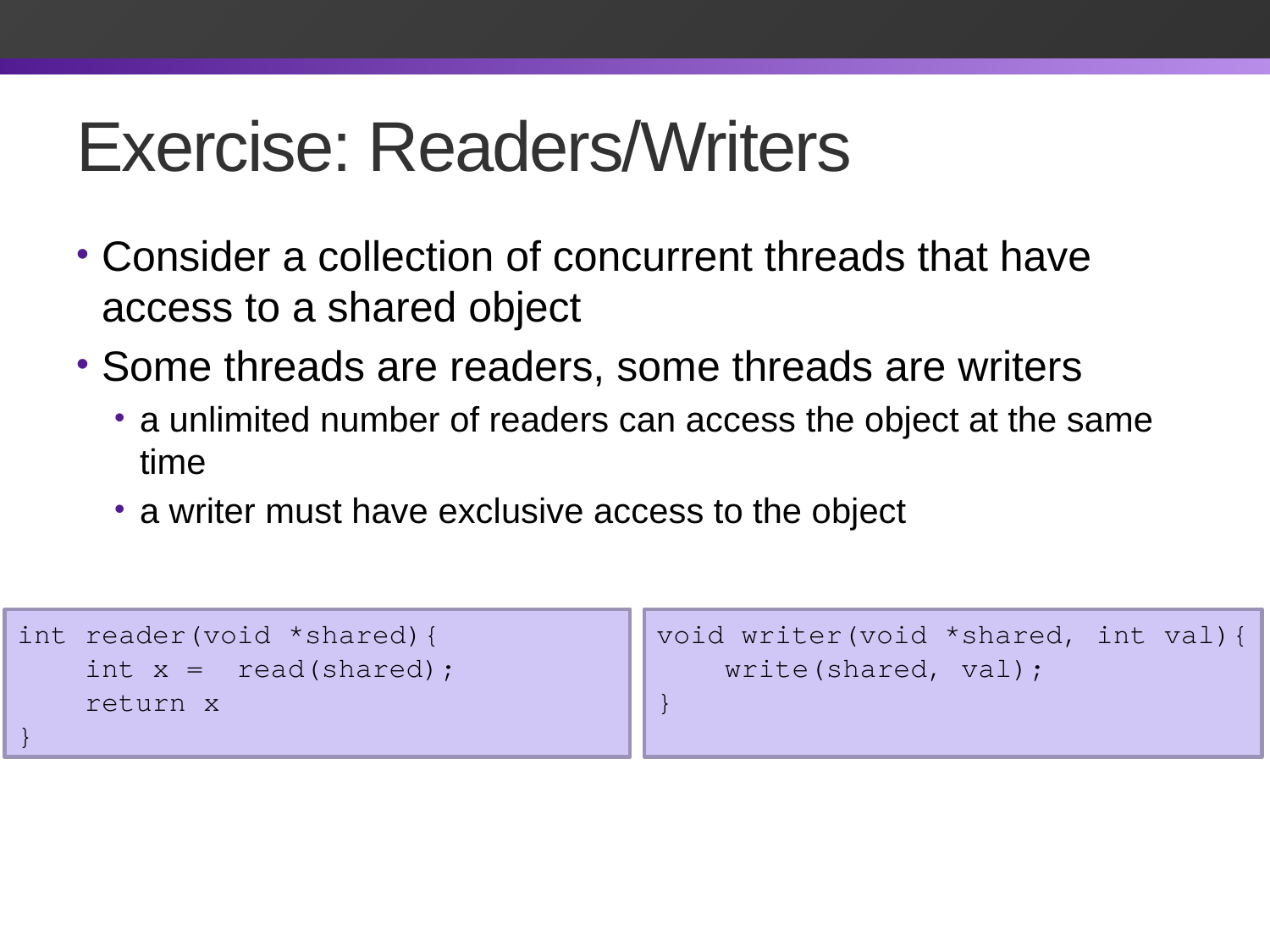

# Exercise: Readers/Writers
Consider a collection of concurrent threads that have access to a shared object
Some threads are readers, some threads are writers
a unlimited number of readers can access the object at the same time
a writer must have exclusive access to the object
void writer(void *shared, int val){
    write(shared, val);
}

int reader(void *shared){
    int x =  read(shared);
    return x
}